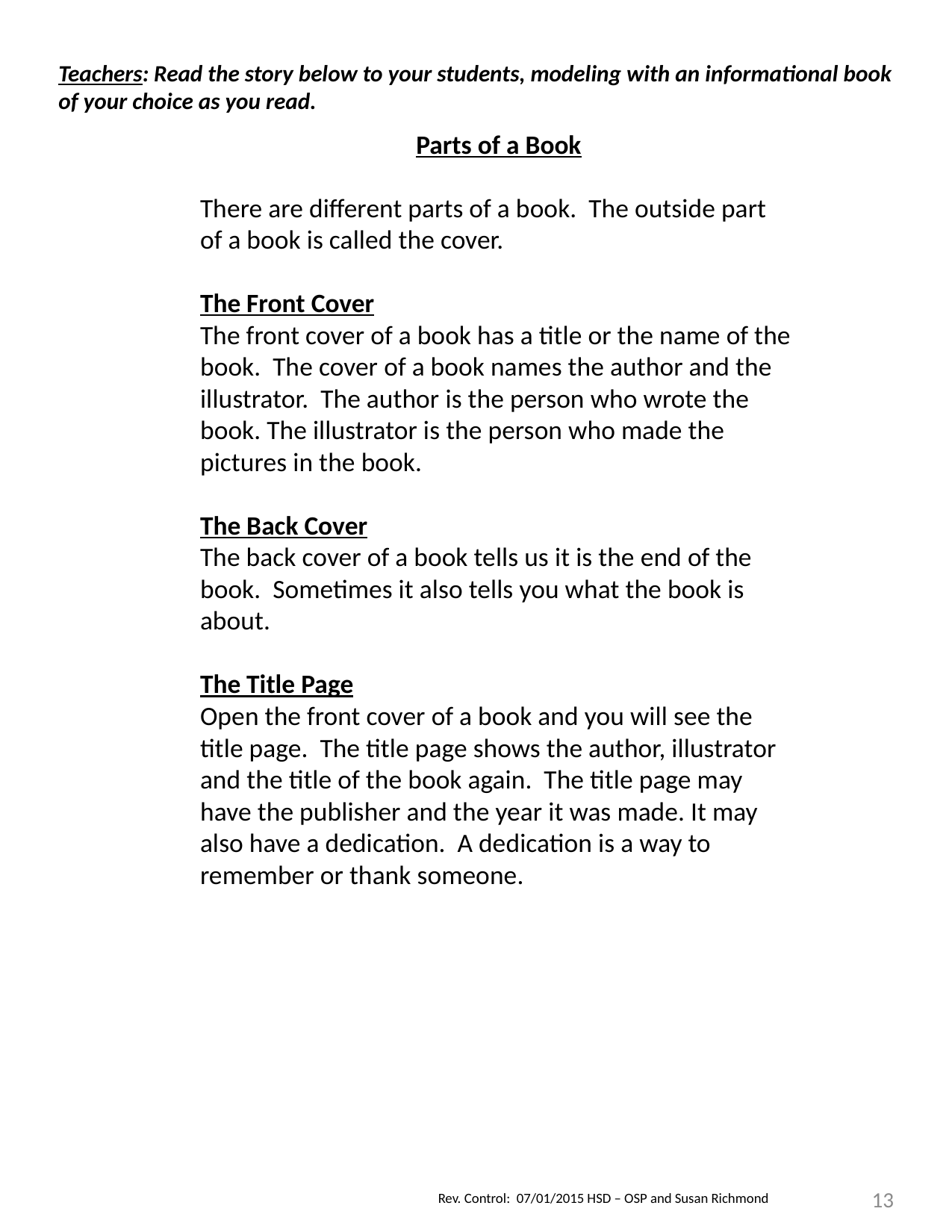

Teachers: Read the story below to your students, modeling with an informational book of your choice as you read.

 Parts of a Book

There are different parts of a book.  The outside part of a book is called the cover.

The Front Cover
The front cover of a book has a title or the name of the book.  The cover of a book names the author and the illustrator.  The author is the person who wrote the book. The illustrator is the person who made the pictures in the book.

The Back Cover
The back cover of a book tells us it is the end of the book.  Sometimes it also tells you what the book is about.

The Title Page
Open the front cover of a book and you will see the title page.  The title page shows the author, illustrator and the title of the book again.  The title page may have the publisher and the year it was made. It may also have a dedication.  A dedication is a way to remember or thank someone.

13